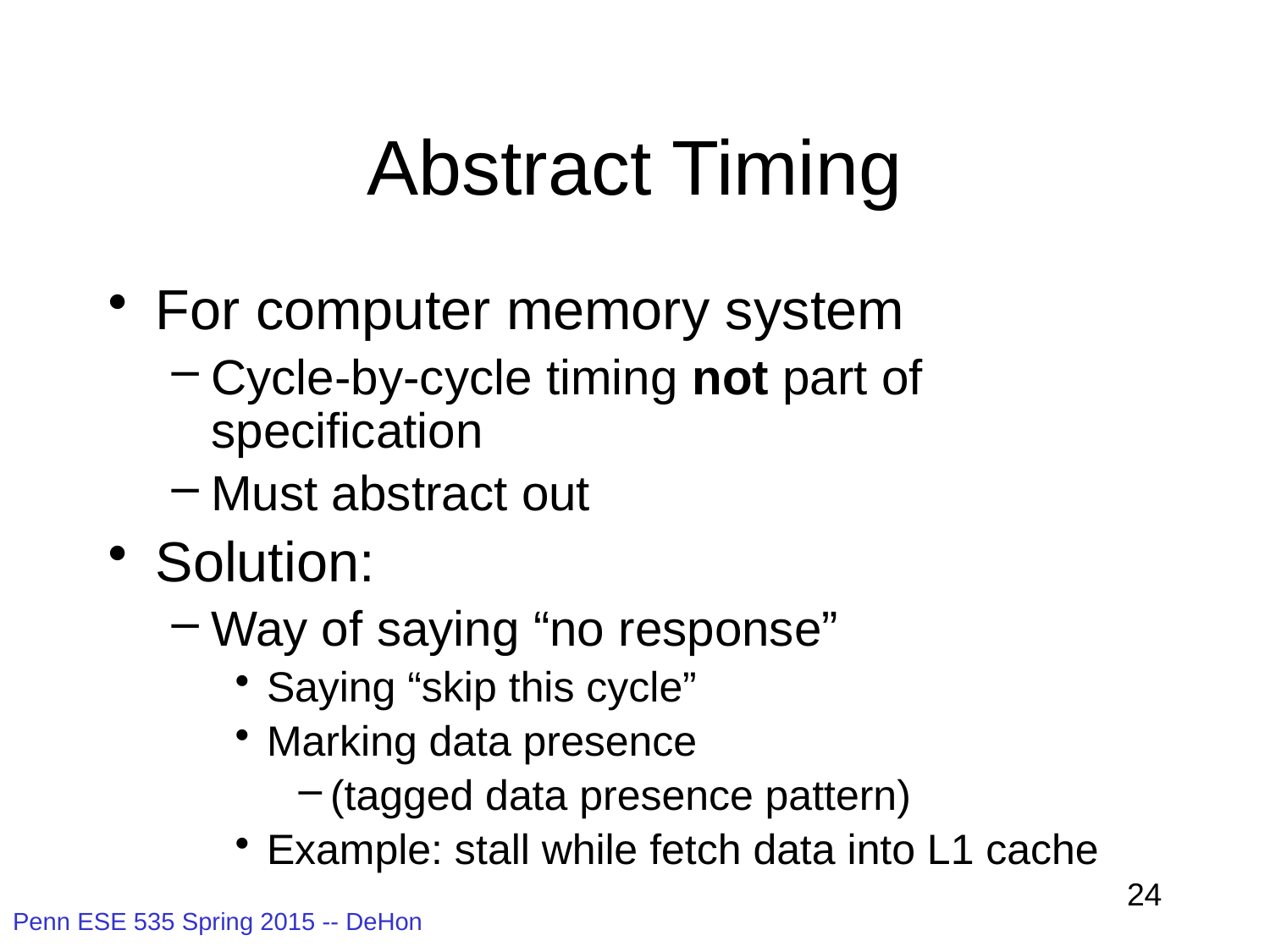

# Abstract Timing
For computer memory system
Cycle-by-cycle timing not part of specification
Must abstract out
Solution:
Way of saying “no response”
Saying “skip this cycle”
Marking data presence
(tagged data presence pattern)
Example: stall while fetch data into L1 cache
24
Penn ESE 535 Spring 2015 -- DeHon